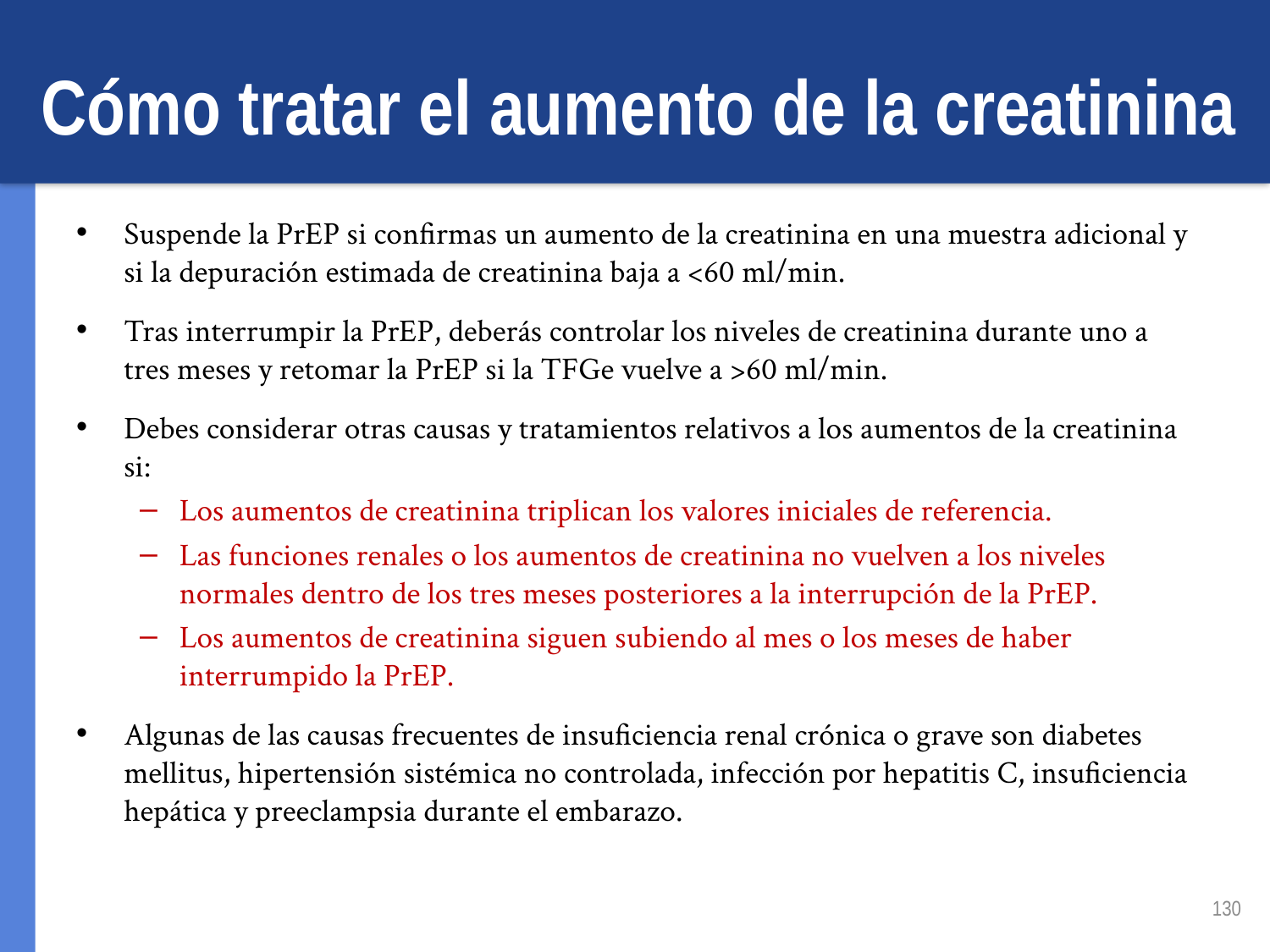

# Cómo tratar el aumento de la creatinina
Suspende la PrEP si confirmas un aumento de la creatinina en una muestra adicional y si la depuración estimada de creatinina baja a <60 ml/min.

Tras interrumpir la PrEP, deberás controlar los niveles de creatinina durante uno a tres meses y retomar la PrEP si la TFGe vuelve a >60 ml/min.

Debes considerar otras causas y tratamientos relativos a los aumentos de la creatinina si:
Los aumentos de creatinina triplican los valores iniciales de referencia.
Las funciones renales o los aumentos de creatinina no vuelven a los niveles normales dentro de los tres meses posteriores a la interrupción de la PrEP.
Los aumentos de creatinina siguen subiendo al mes o los meses de haber interrumpido la PrEP.

Algunas de las causas frecuentes de insuficiencia renal crónica o grave son diabetes mellitus, hipertensión sistémica no controlada, infección por hepatitis C, insuficiencia hepática y preeclampsia durante el embarazo.
130